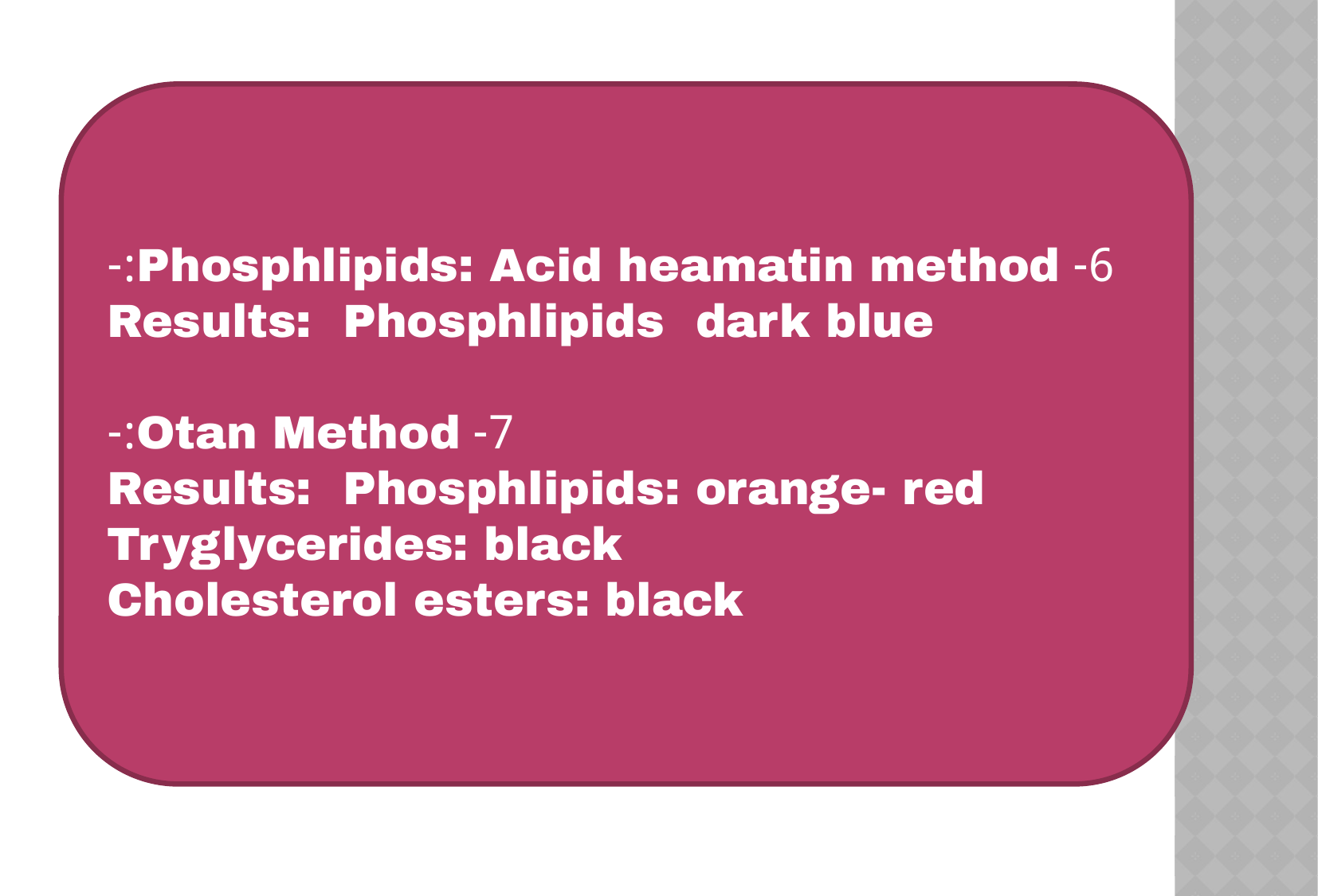

6- Phosphlipids: Acid heamatin method:-
Results:  Phosphlipids  dark blue

7- Otan Method:-
Results:  Phosphlipids: orange- red
Tryglycerides: black
Cholesterol esters: black